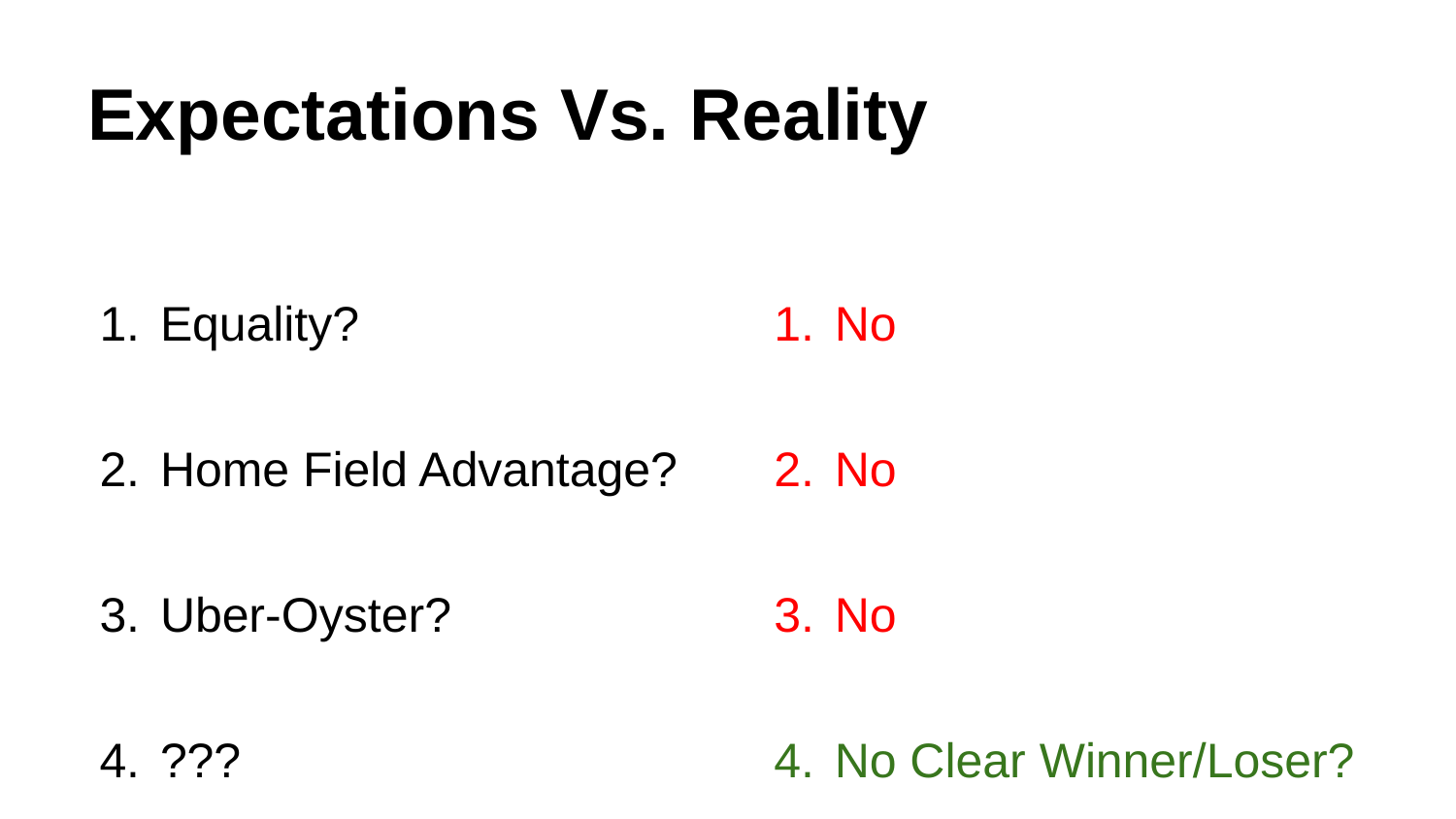

# Expectations Vs. Reality
Equality?
Home Field Advantage?
Uber-Oyster?
???
No
No
No
No Clear Winner/Loser?